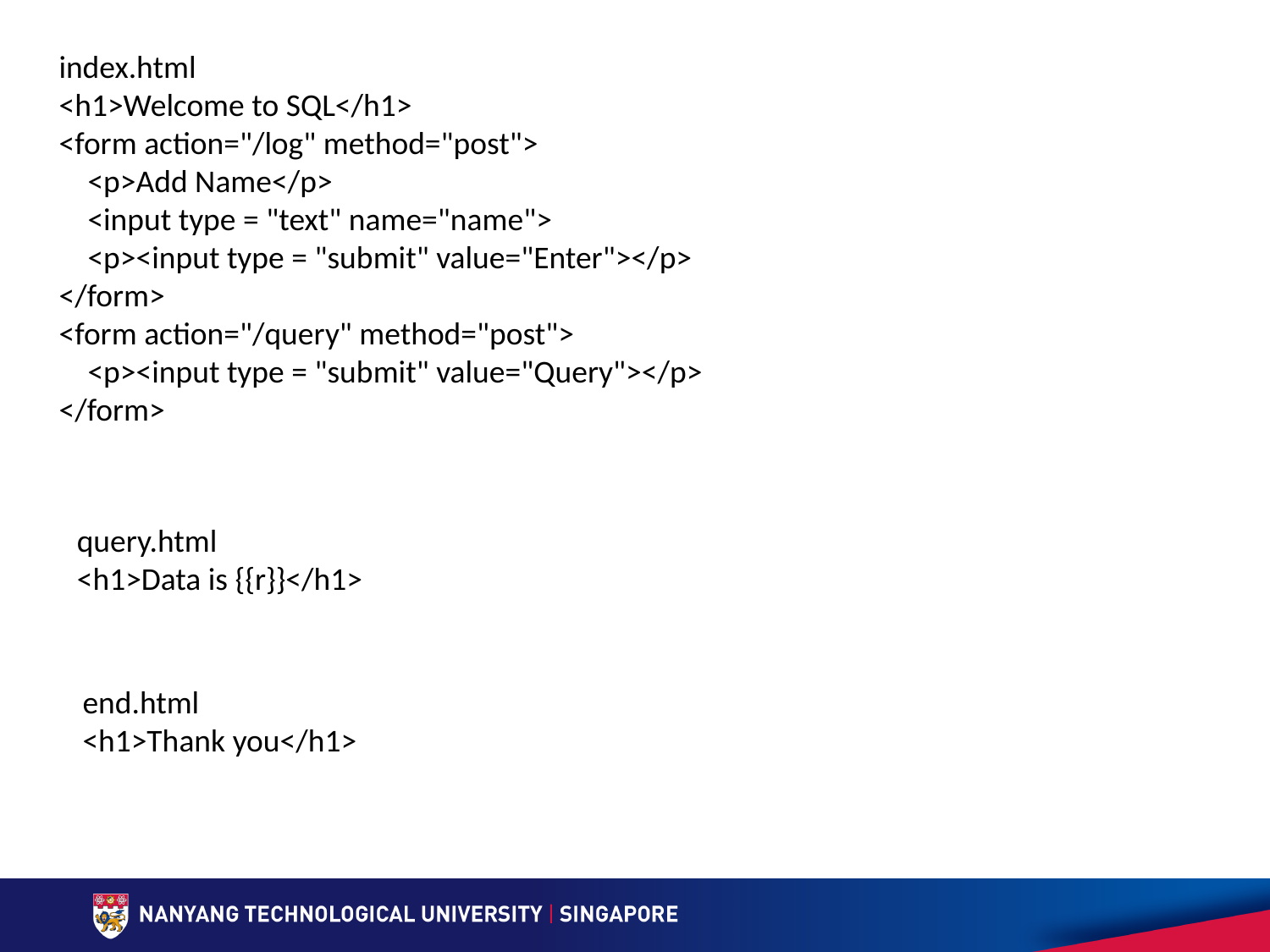

index.html
<h1>Welcome to SQL</h1>
<form action="/log" method="post">
    <p>Add Name</p>
    <input type = "text" name="name">
    <p><input type = "submit" value="Enter"></p>
</form>
<form action="/query" method="post">
    <p><input type = "submit" value="Query"></p>
</form>
query.html
<h1>Data is {{r}}</h1>
end.html
<h1>Thank you</h1>